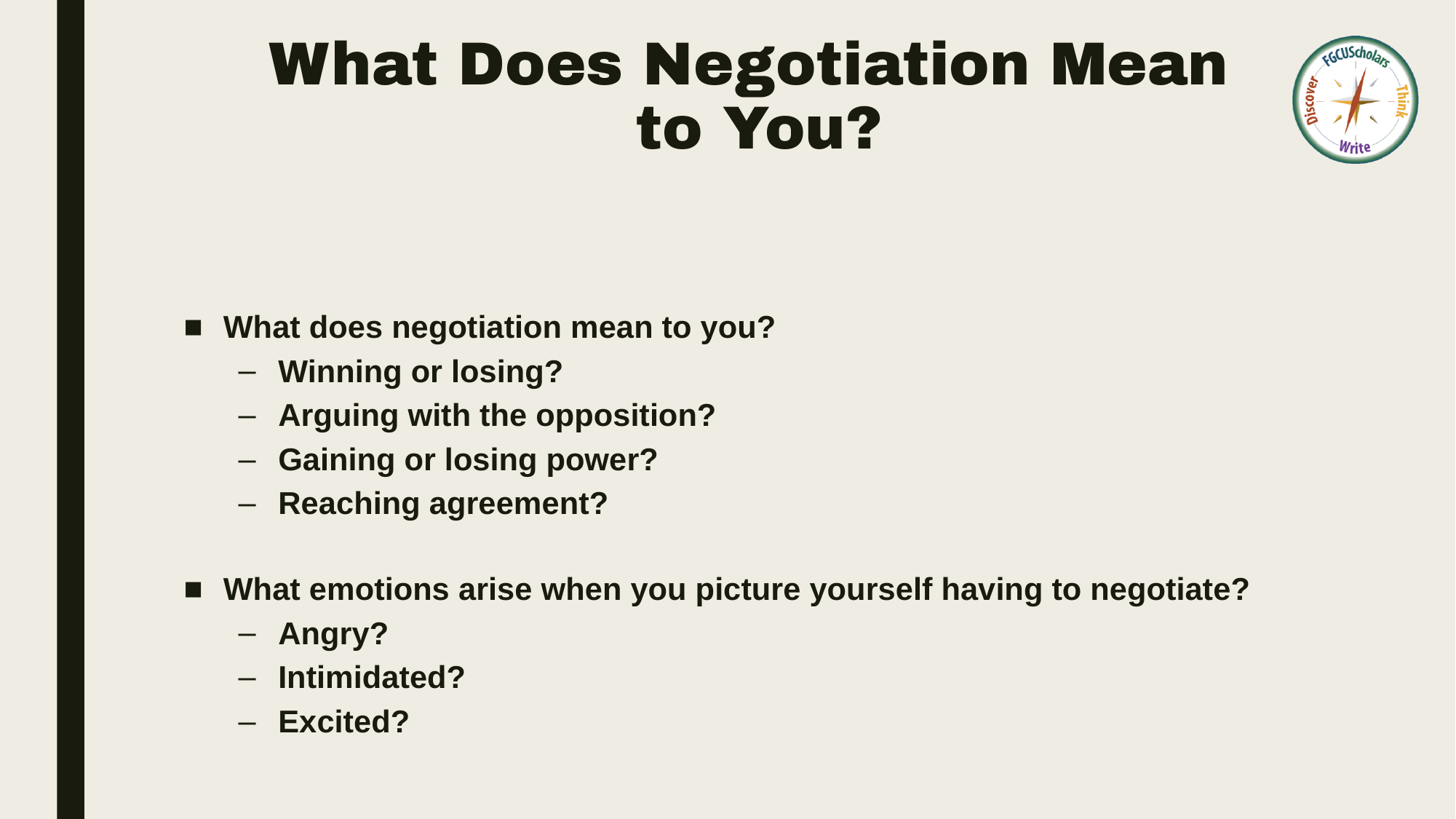

# What Does Negotiation Mean to You?

What does negotiation mean to you?
Winning or losing?
Arguing with the opposition?
Gaining or losing power?
Reaching agreement?
What emotions arise when you picture yourself having to negotiate?
Angry?
Intimidated?
Excited?